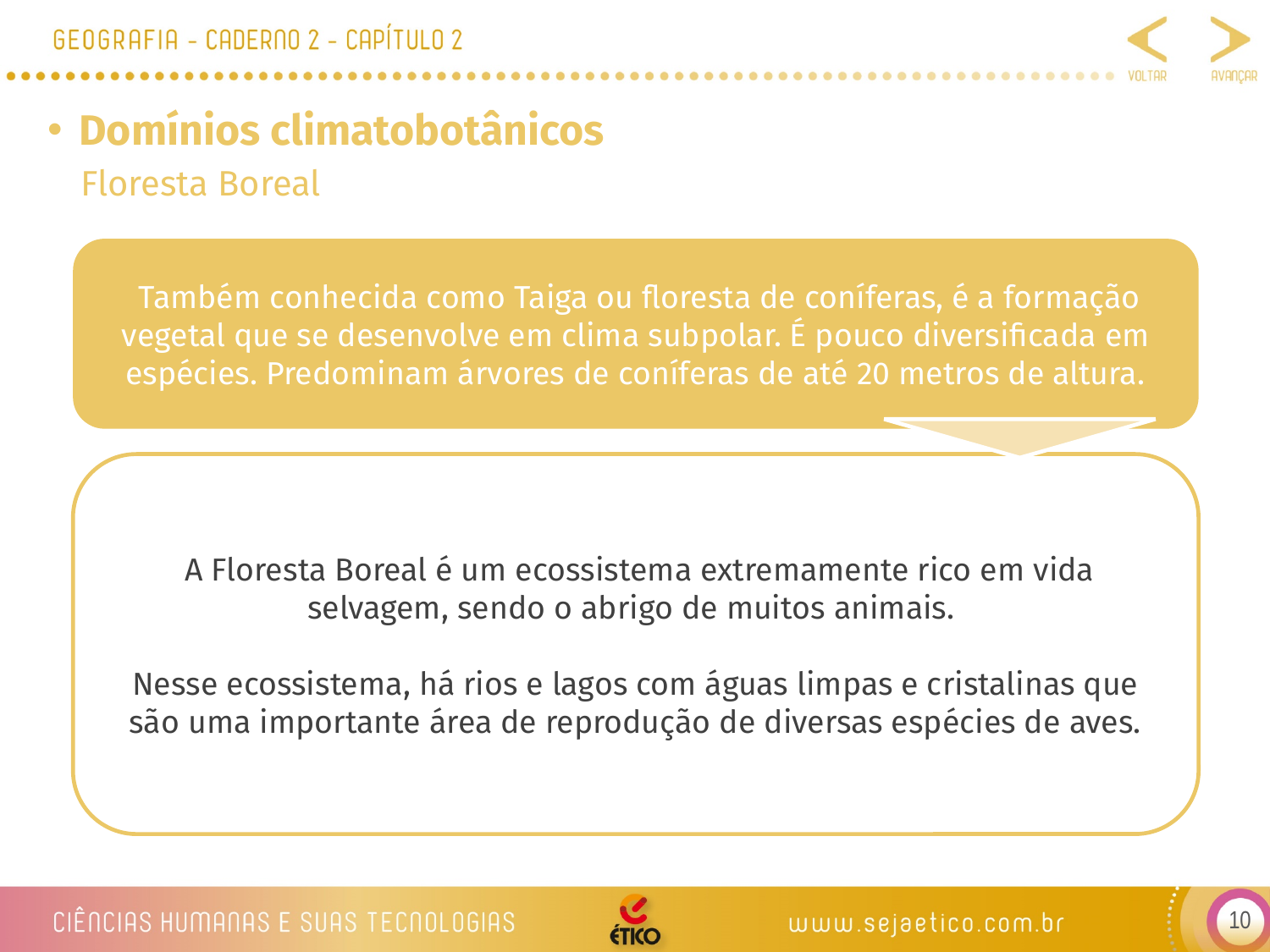

Domínios climatobotânicos

Floresta Boreal
 Também conhecida como Taiga ou floresta de coníferas, é a formação vegetal que se desenvolve em clima subpolar. É pouco diversificada em espécies. Predominam árvores de coníferas de até 20 metros de altura.

 A Floresta Boreal é um ecossistema extremamente rico em vida selvagem, sendo o abrigo de muitos animais.

Nesse ecossistema, há rios e lagos com águas limpas e cristalinas que são uma importante área de reprodução de diversas espécies de aves.